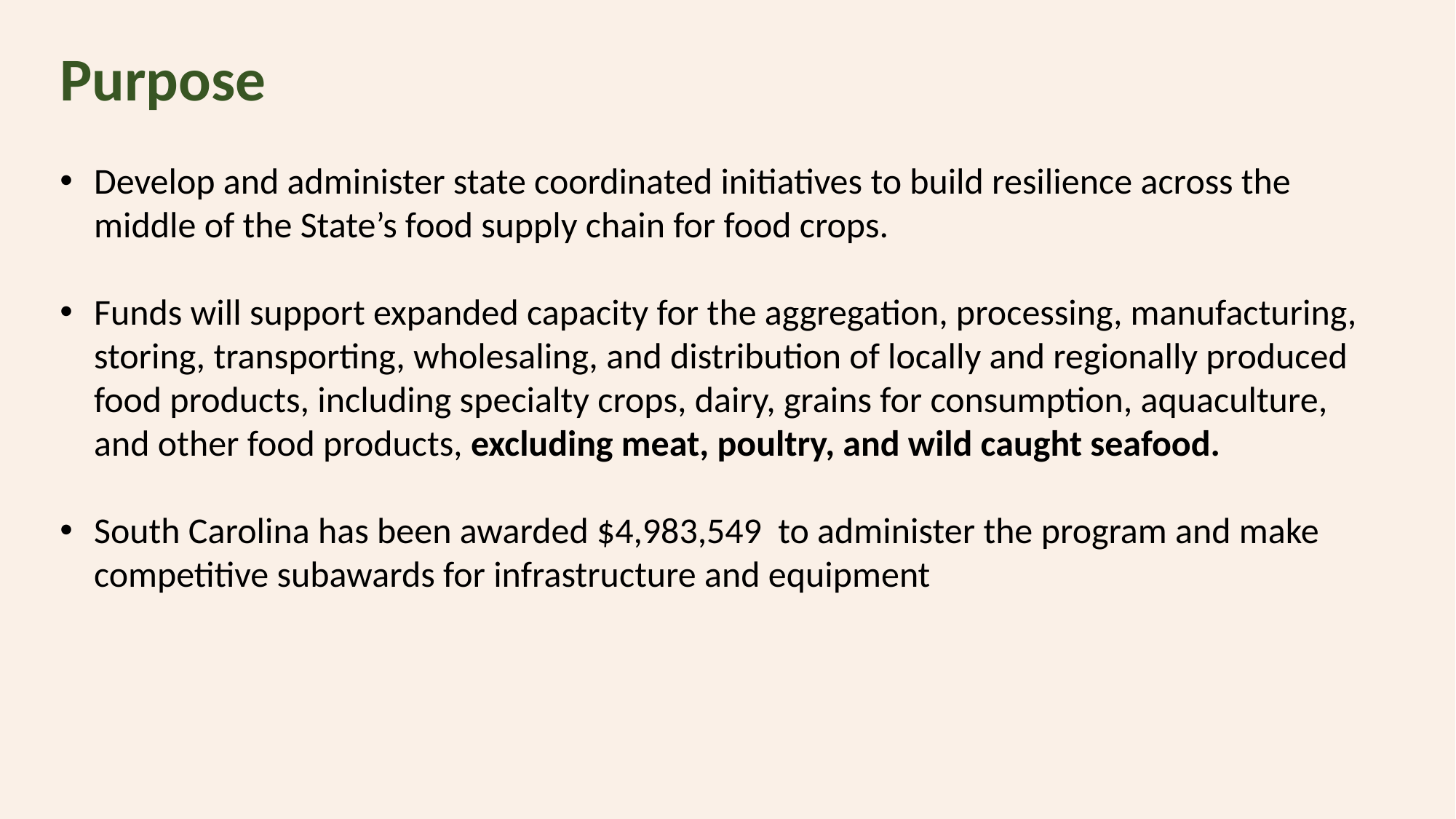

Purpose
Develop and administer state coordinated initiatives to build resilience across the middle of the State’s food supply chain for food crops.

Funds will support expanded capacity for the aggregation, processing, manufacturing, storing, transporting, wholesaling, and distribution of locally and regionally produced food products, including specialty crops, dairy, grains for consumption, aquaculture, and other food products, excluding meat, poultry, and wild caught seafood.

South Carolina has been awarded $4,983,549  to administer the program and make competitive subawards for infrastructure and equipment